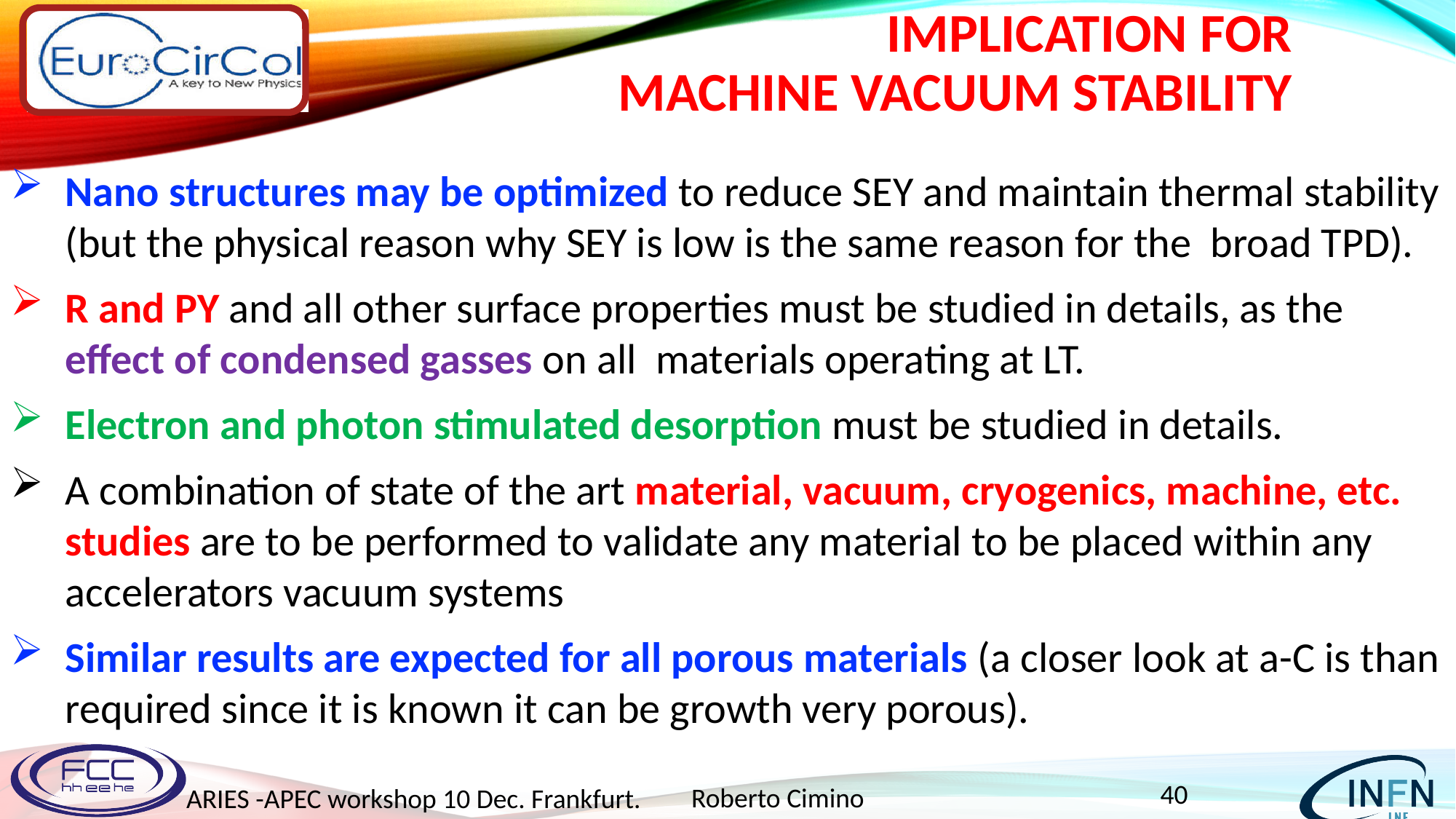

# Implication for machine Vacuum Stability
Nano structures may be optimized to reduce SEY and maintain thermal stability (but the physical reason why SEY is low is the same reason for the  broad TPD).

R and PY and all other surface properties must be studied in details, as the effect of condensed gasses on all  materials operating at LT.

Electron and photon stimulated desorption must be studied in details.

A combination of state of the art material, vacuum, cryogenics, machine, etc.  studies are to be performed to validate any material to be placed within any accelerators vacuum systems

Similar results are expected for all porous materials (a closer look at a-C is than required since it is known it can be growth very porous).
40
Roberto Cimino
ARIES -APEC workshop 10 Dec. Frankfurt.